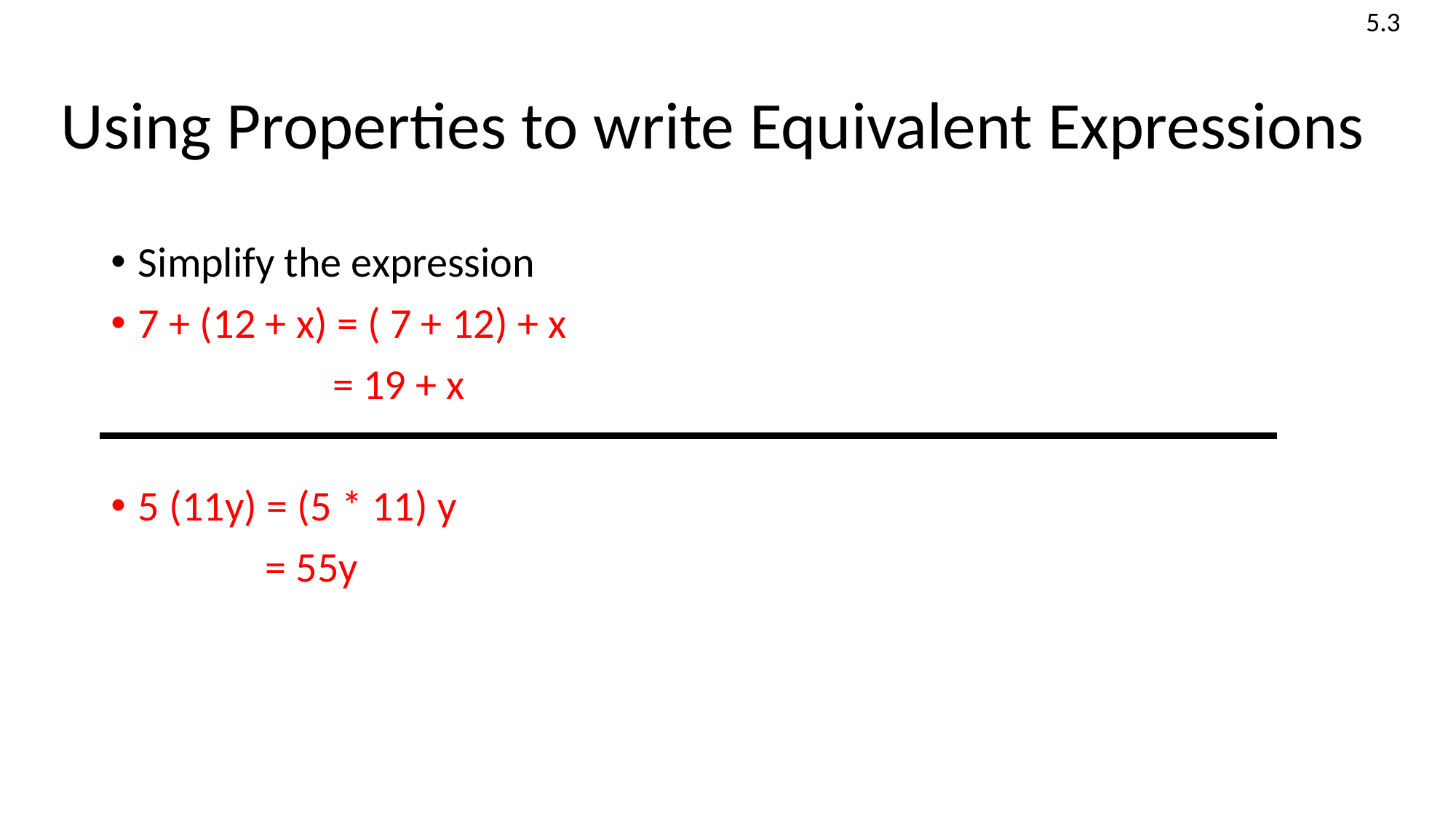

5.3
# Using Properties to write Equivalent Expressions
Simplify the expression
7 + (12 + x) = ( 7 + 12) + x
                       = 19 + x

5 (11y) = (5 * 11) y
                = 55y